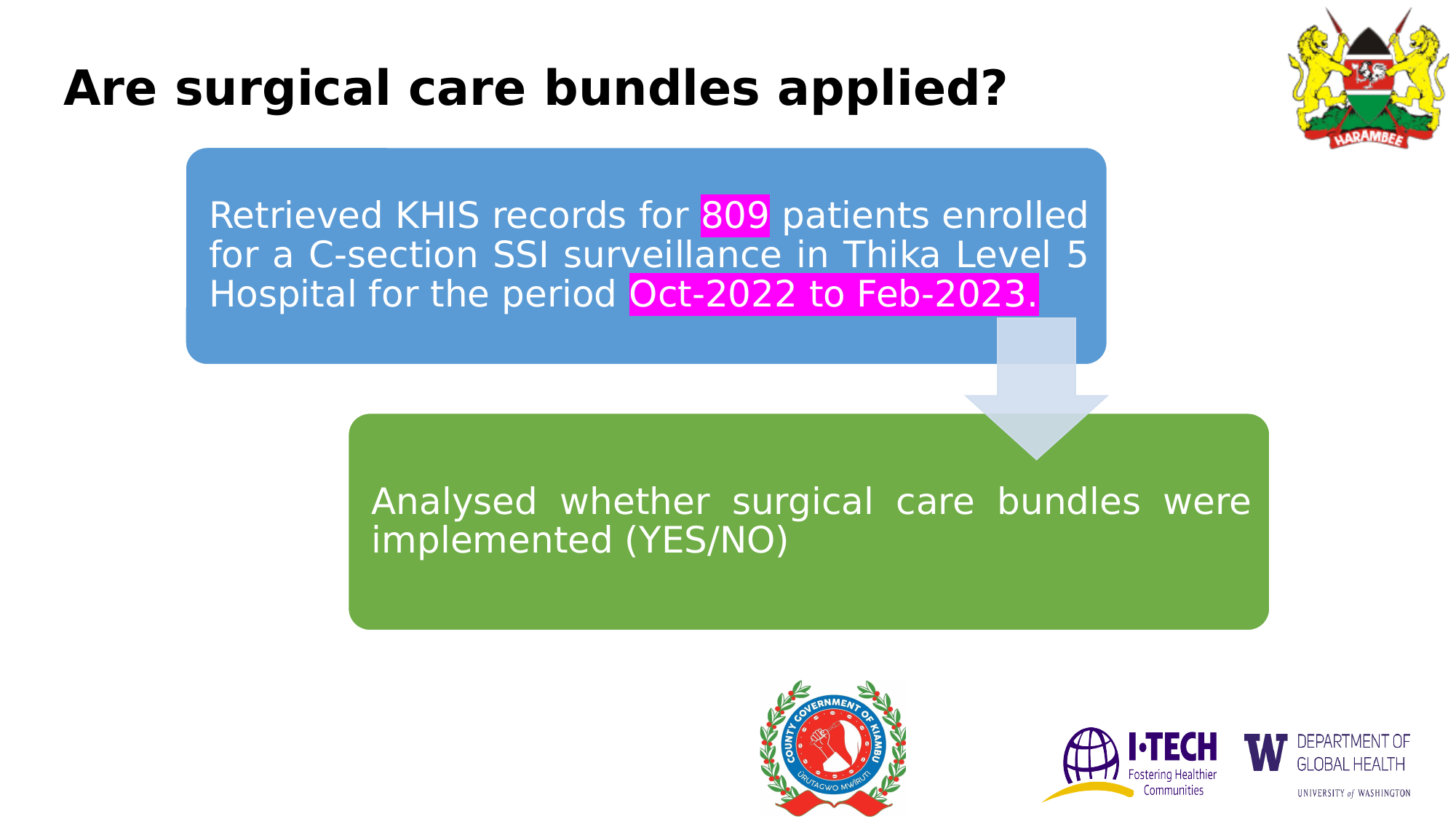

# Are surgical care bundles applied?
Retrieved KHIS records for 809 patients enrolled for a C-section SSI surveillance in Thika Level 5 Hospital for the period Oct-2022 to Feb-2023.
Analysed whether surgical care bundles were implemented (YES/NO)